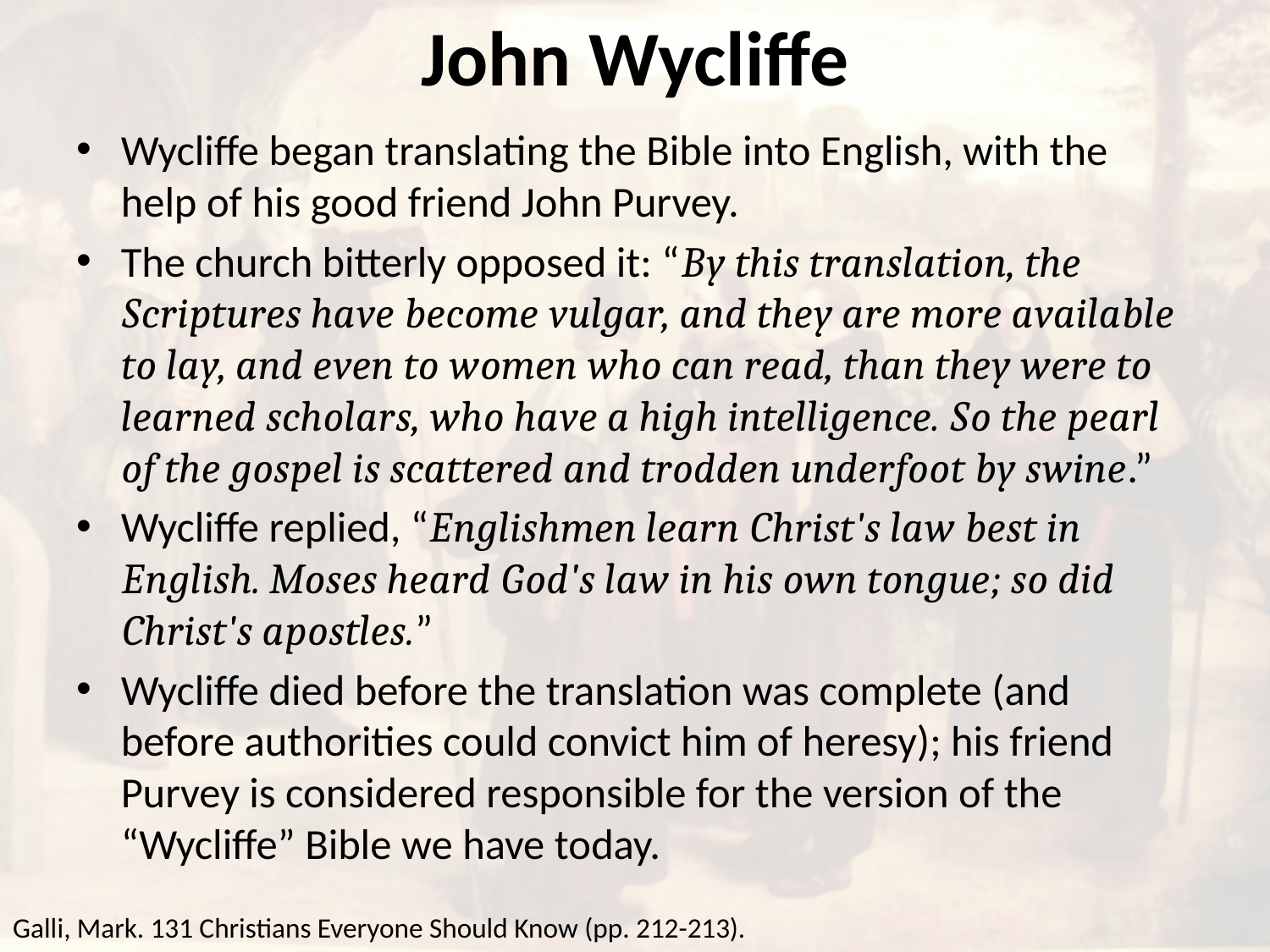

# John Wycliffe
Wycliffe began translating the Bible into English, with the help of his good friend John Purvey.
The church bitterly opposed it: “By this translation, the Scriptures have become vulgar, and they are more available to lay, and even to women who can read, than they were to learned scholars, who have a high intelligence. So the pearl of the gospel is scattered and trodden underfoot by swine.”
Wycliffe replied, “Englishmen learn Christ's law best in English. Moses heard God's law in his own tongue; so did Christ's apostles.”
Wycliffe died before the translation was complete (and before authorities could convict him of heresy); his friend Purvey is considered responsible for the version of the “Wycliffe” Bible we have today.
Galli, Mark. 131 Christians Everyone Should Know (pp. 212-213).